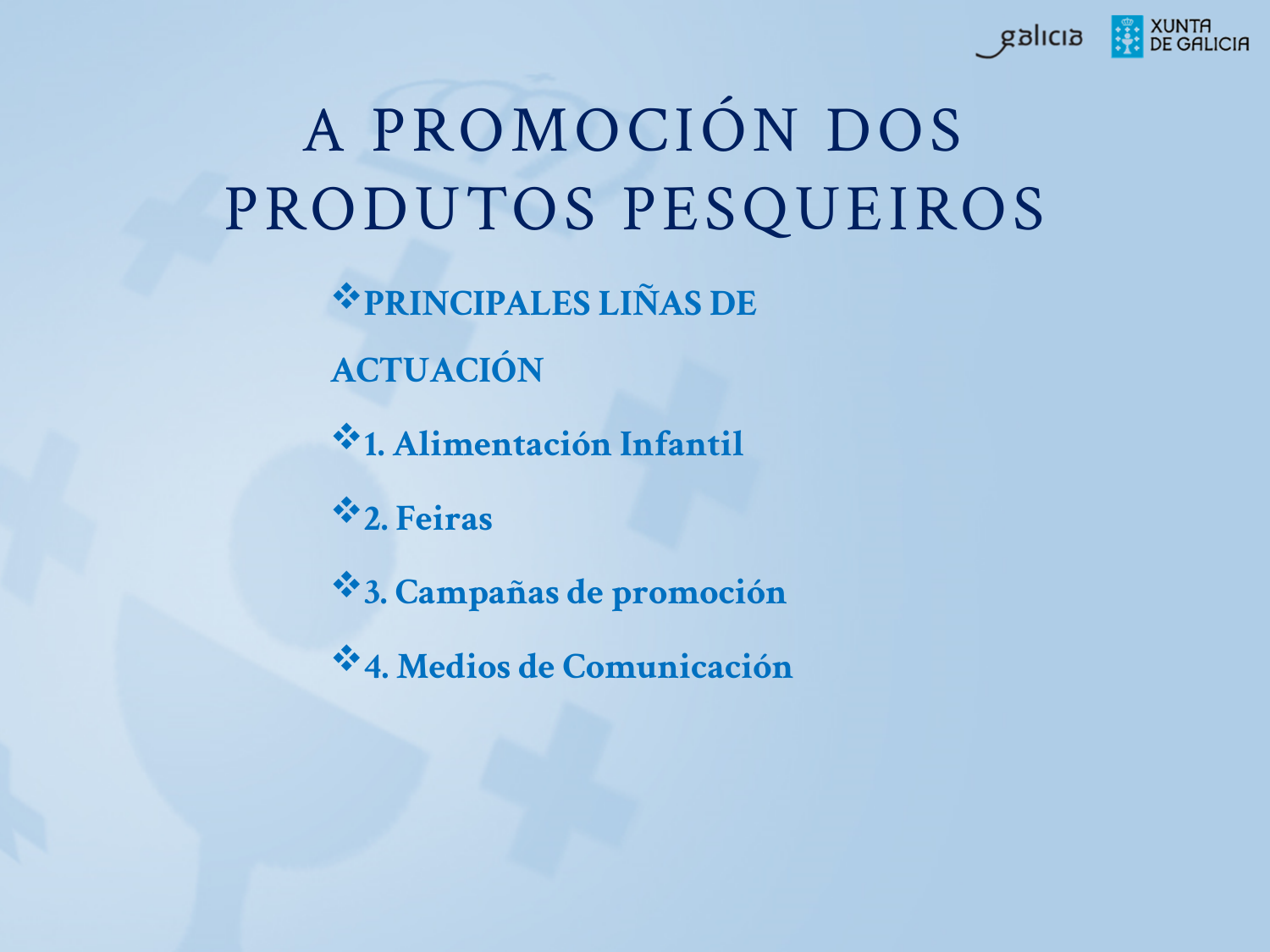

# A promoción dos produtos pesqueiros

PRINCIPALES LIÑAS DE ACTUACIÓN
1. Alimentación Infantil
2. Feiras
3. Campañas de promoción
4. Medios de Comunicación